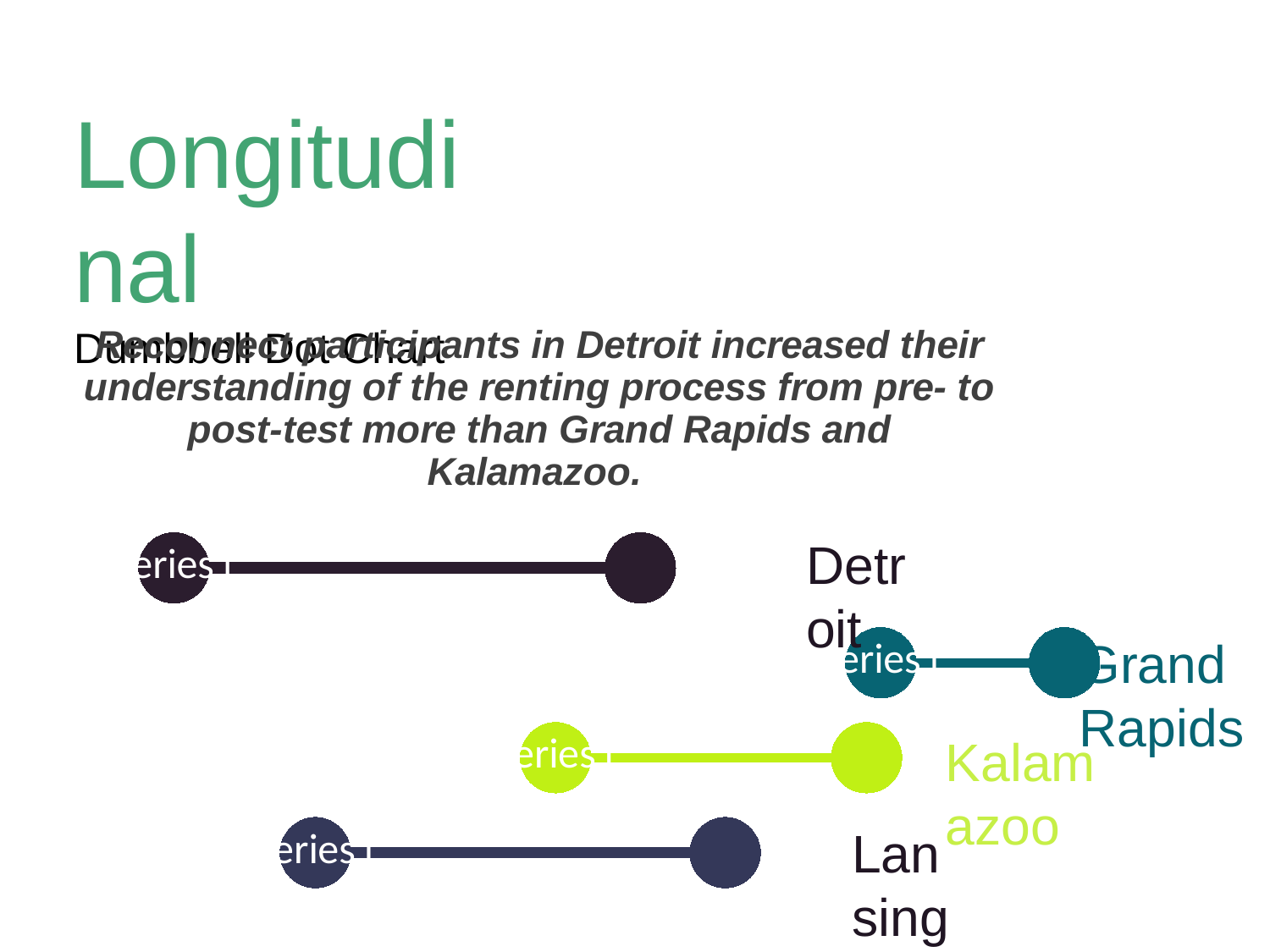

Longitudinal
Dumbbell Dot Chart

### Chart: Reconnect participants in Detroit increased their understanding of the renting process from pre- to post-test more than Grand Rapids and Kalamazoo.

| Category | Detroit | Grand Rapid | Kalamazoo | Lansing |
|---|---|---|---|---|
Detroit
Grand Rapids
Kalamazoo
Lansing